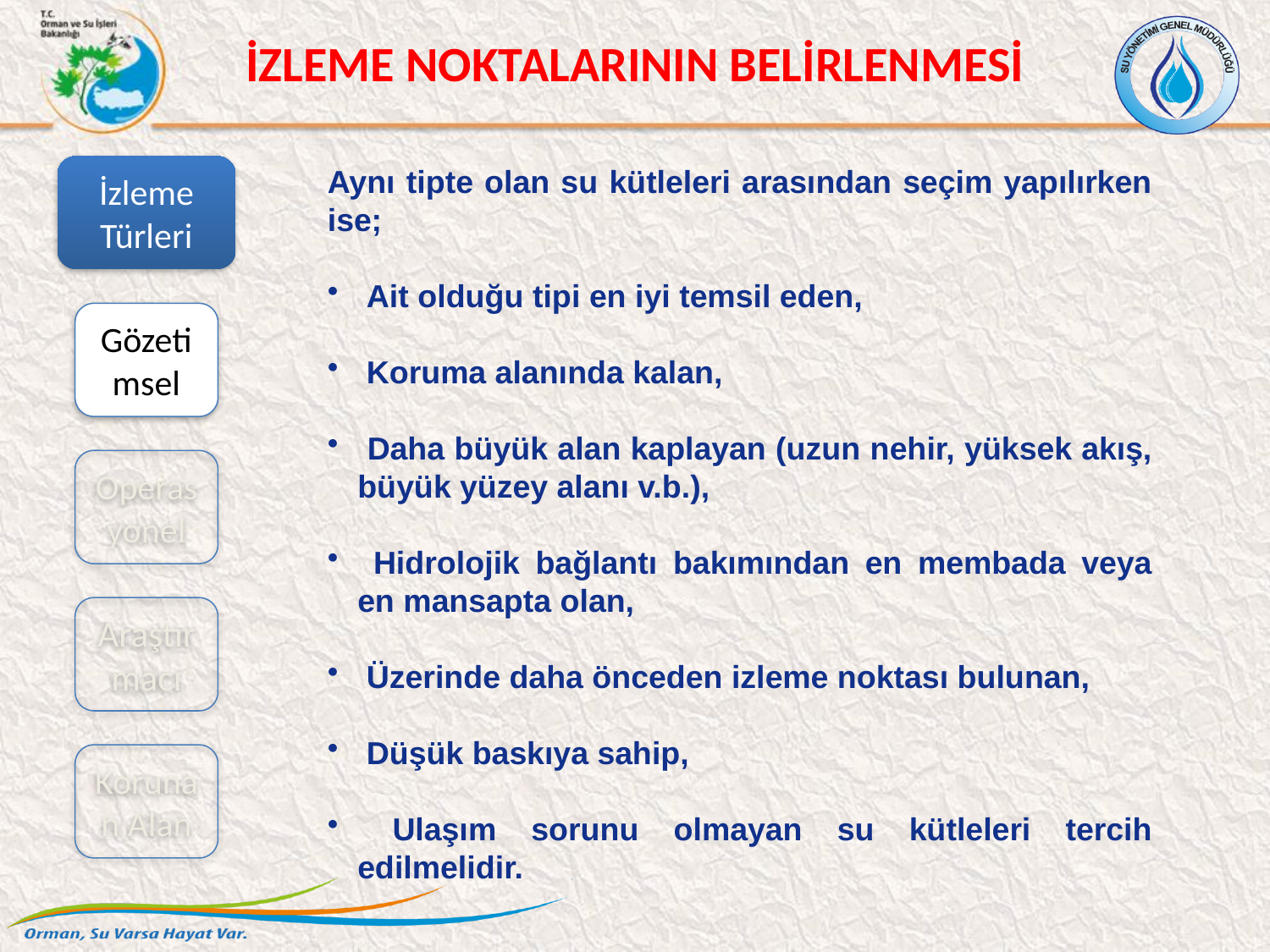

İZLEME NOKTALARININ BELİRLENMESİ
İzleme Türleri
Gözetimsel
Operasyonel
Araştırmacı
Korunan Alan
Aynı tipte olan su kütleleri arasından seçim yapılırken ise;

 Ait olduğu tipi en iyi temsil eden,

 Koruma alanında kalan,

 Daha büyük alan kaplayan (uzun nehir, yüksek akış, büyük yüzey alanı v.b.),

 Hidrolojik bağlantı bakımından en membada veya en mansapta olan,

 Üzerinde daha önceden izleme noktası bulunan,

 Düşük baskıya sahip,

 Ulaşım sorunu olmayan su kütleleri tercih edilmelidir.